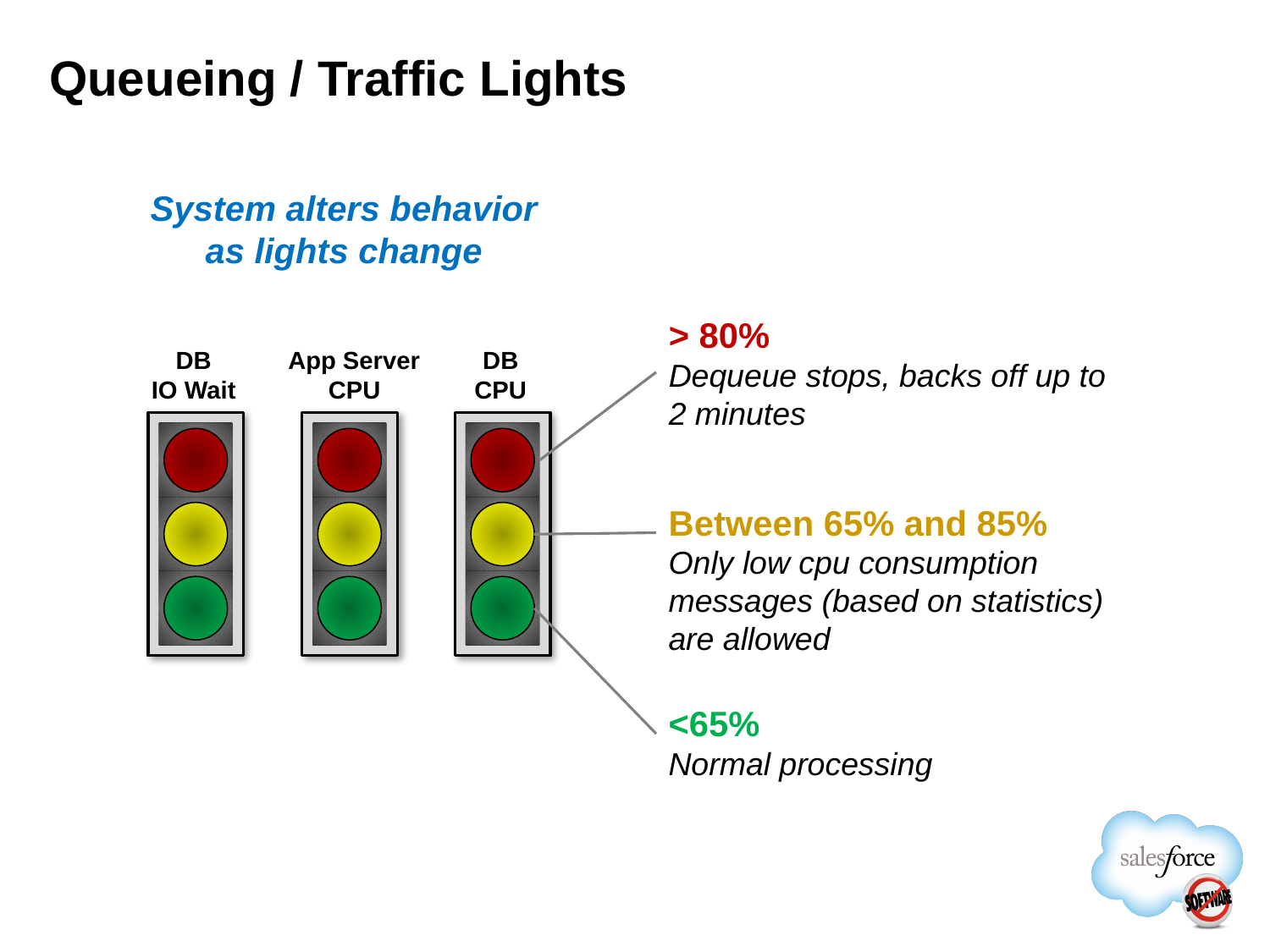

# Queueing / Traffic Lights
System alters behavior as lights change
> 80%
Dequeue stops, backs off up to 2 minutes
DB
IO Wait
App Server
CPU
DB
CPU

Between 65% and 85%
Only low cpu consumption messages (based on statistics) are allowed

<65%
Normal processing